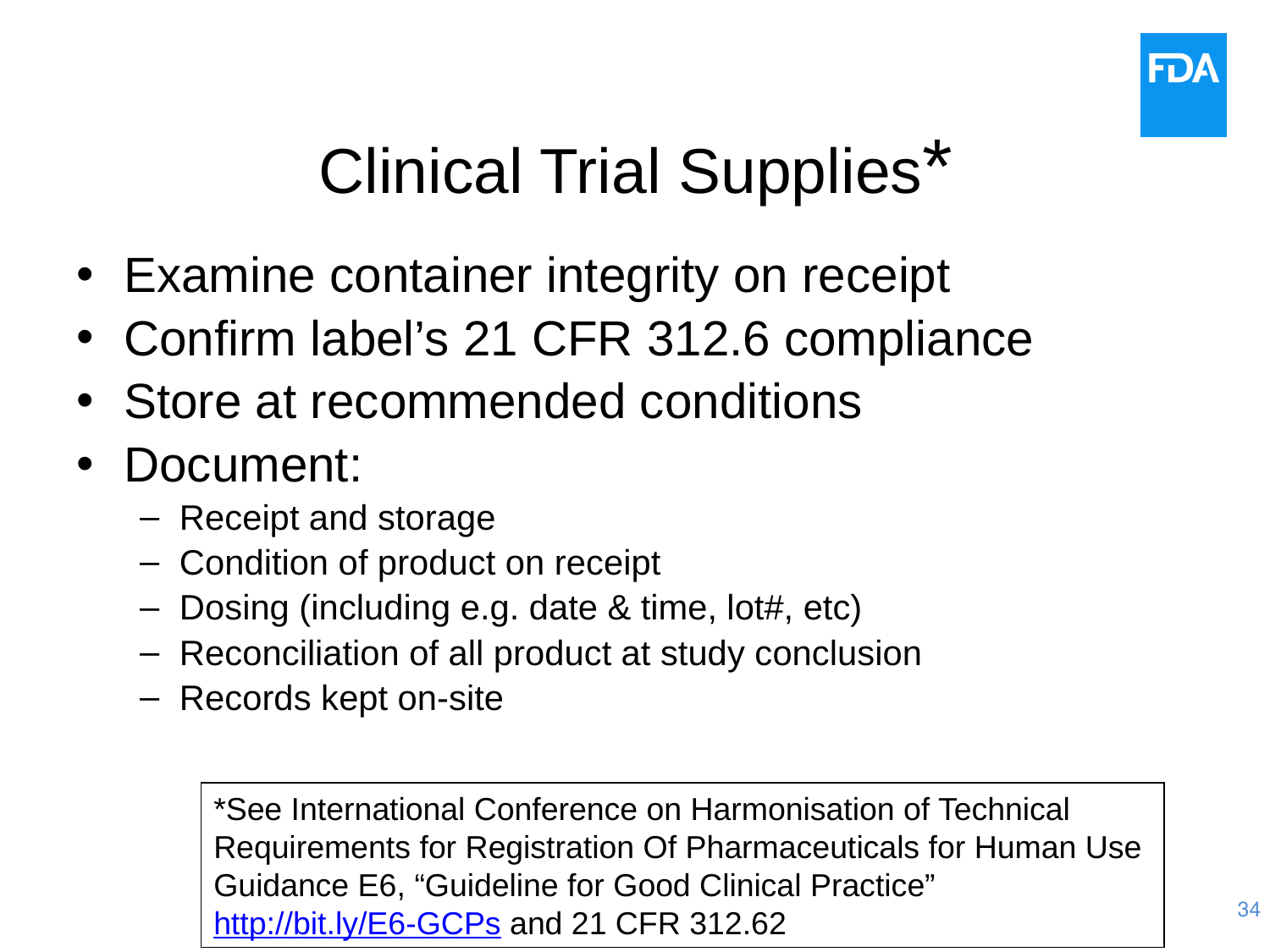

# Clinical Trial Supplies*
Examine container integrity on receipt
Confirm label’s 21 CFR 312.6 compliance
Store at recommended conditions
Document:
Receipt and storage
Condition of product on receipt
Dosing (including e.g. date & time, lot#, etc)
Reconciliation of all product at study conclusion
Records kept on-site

*See International Conference on Harmonisation of Technical Requirements for Registration Of Pharmaceuticals for Human Use Guidance E6, “Guideline for Good Clinical Practice”
http://bit.ly/E6-GCPs and 21 CFR 312.62